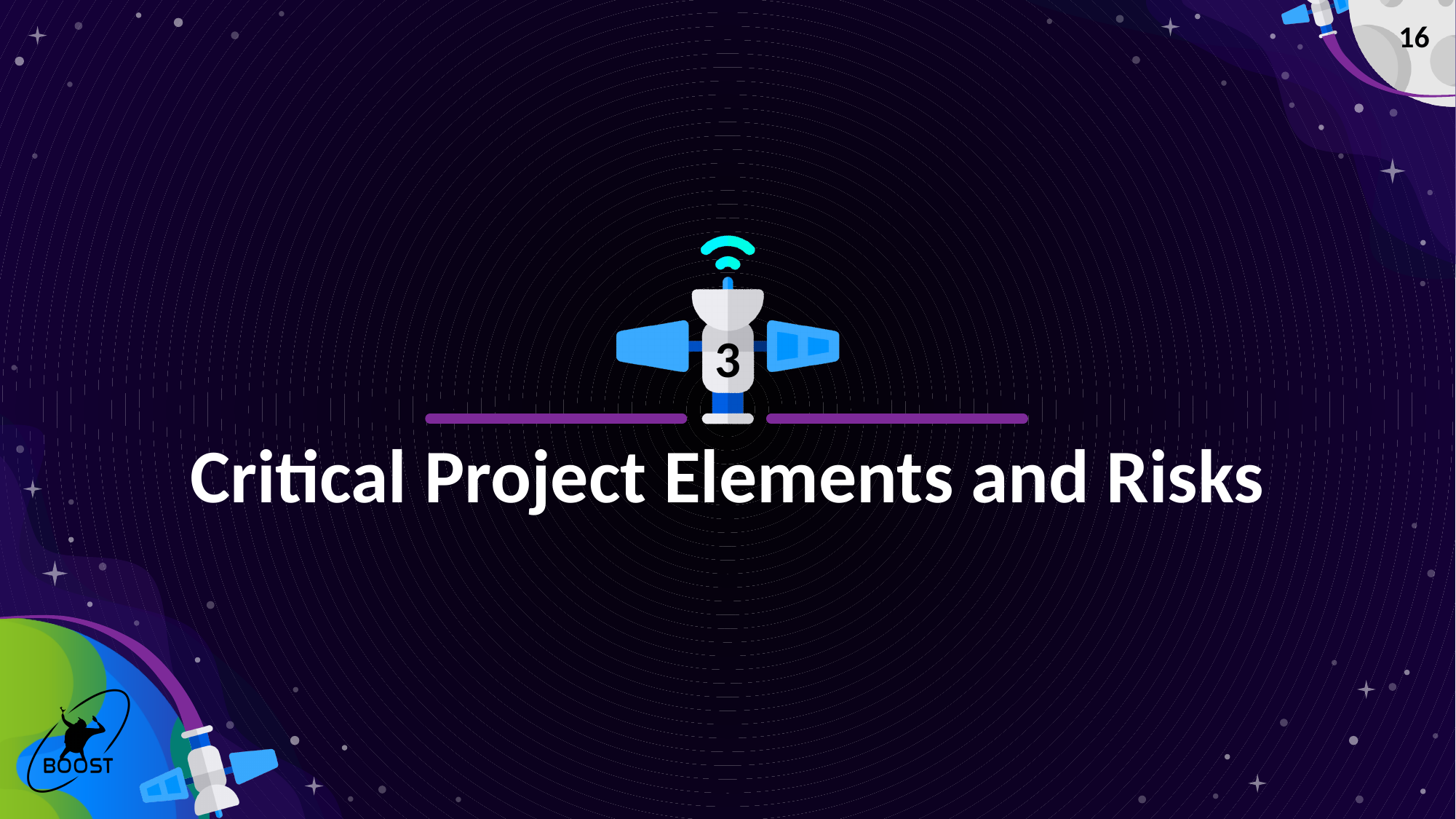

16
3
# Critical Project Elements and Risks